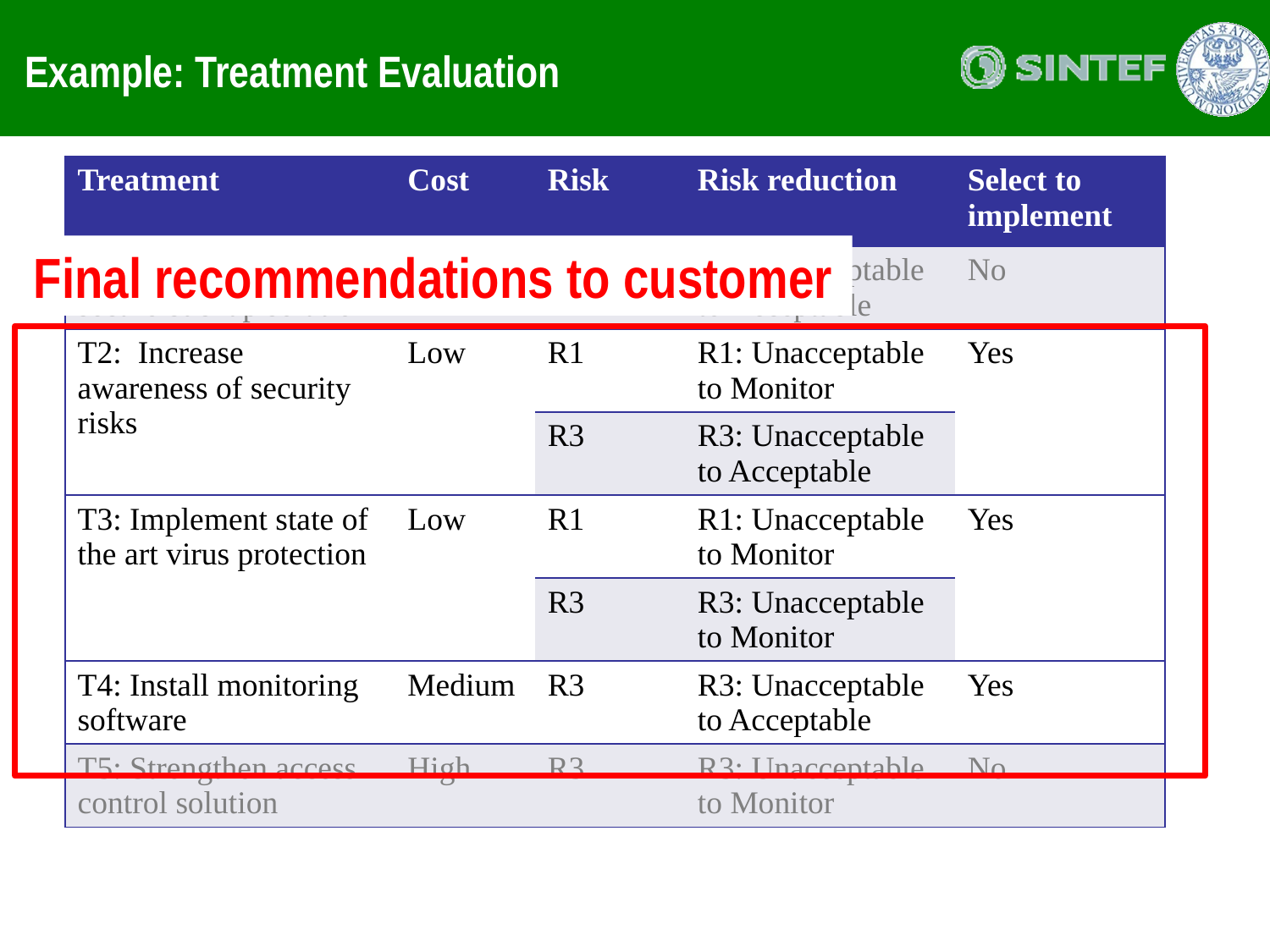

# Example: Treatment Evaluation

| Treatment | Cost | Risk | Risk reduction | Select to implement |
| --- | --- | --- | --- | --- |
| T1: Implement new, secure backup solution | High | R1 | R1: Unacceptable to Acceptable | No |
| T2: Increase awareness of security risks | Low | R1 | R1: Unacceptable to Monitor | Yes |
|  |  | R3 | R3: Unacceptable to Acceptable |  |
| T3: Implement state of the art virus protection | Low | R1 | R1: Unacceptable to Monitor | Yes |
|  |  | R3 | R3: Unacceptable to Monitor |  |
| T4: Install monitoring software | Medium | R3 | R3: Unacceptable to Acceptable | Yes |
| T5: Strengthen access control solution | High | R3 | R3: Unacceptable to Monitor | No |
Final recommendations to customer